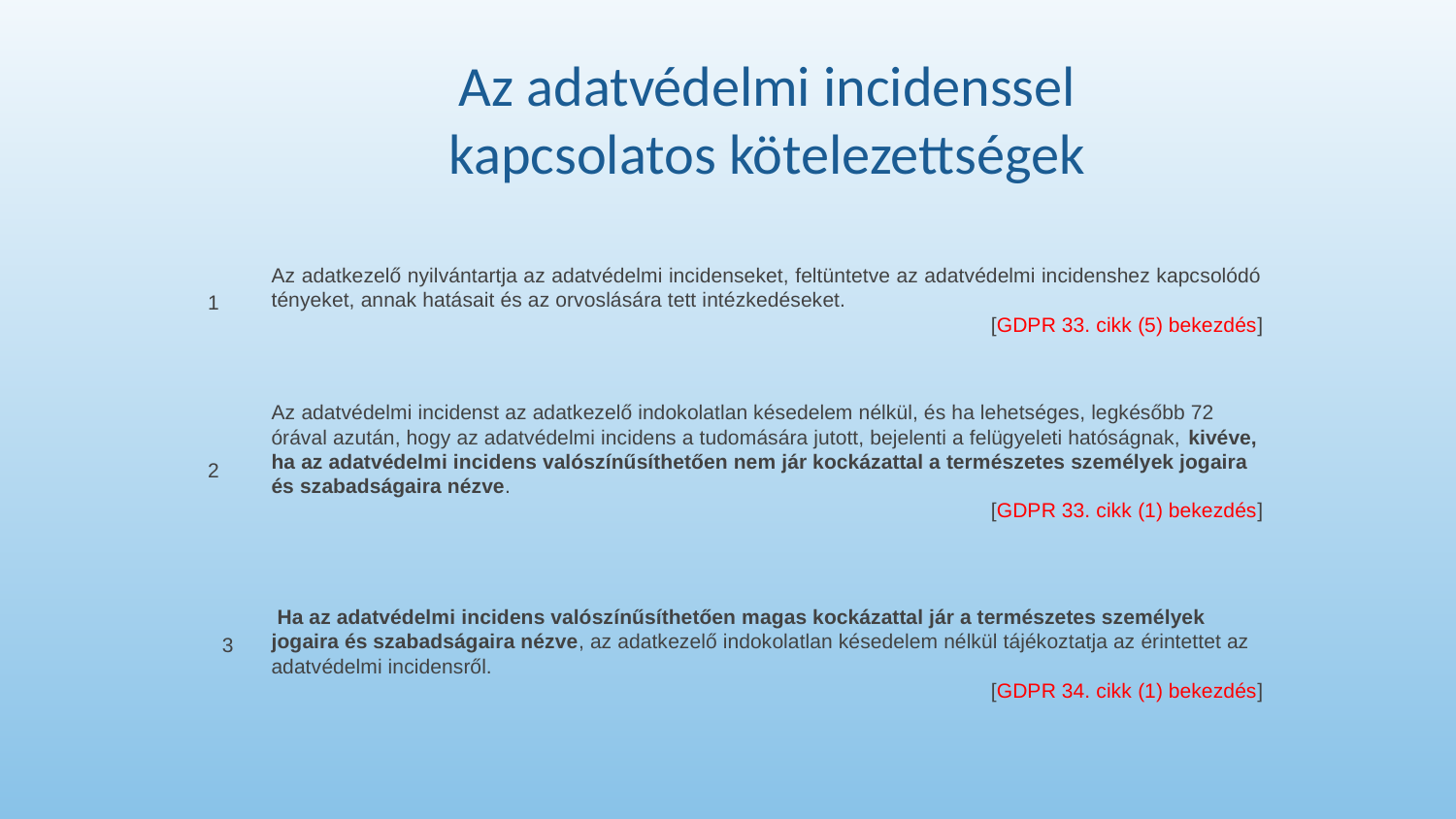

# Az adatvédelmi incidenssel kapcsolatos kötelezettségek
Az adatkezelő nyilvántartja az adatvédelmi incidenseket, feltüntetve az adatvédelmi incidenshez kapcsolódó tényeket, annak hatásait és az orvoslására tett intézkedéseket.
 [GDPR 33. cikk (5) bekezdés]

1
Az adatvédelmi incidenst az adatkezelő indokolatlan késedelem nélkül, és ha lehetséges, legkésőbb 72 órával azután, hogy az adatvédelmi incidens a tudomására jutott, bejelenti a felügyeleti hatóságnak, kivéve, ha az adatvédelmi incidens valószínűsíthetően nem jár kockázattal a természetes személyek jogaira és szabadságaira nézve.
[GDPR 33. cikk (1) bekezdés]
2
 Ha az adatvédelmi incidens valószínűsíthetően magas kockázattal jár a természetes személyek jogaira és szabadságaira nézve, az adatkezelő indokolatlan késedelem nélkül tájékoztatja az érintettet az adatvédelmi incidensről.
[GDPR 34. cikk (1) bekezdés]
3